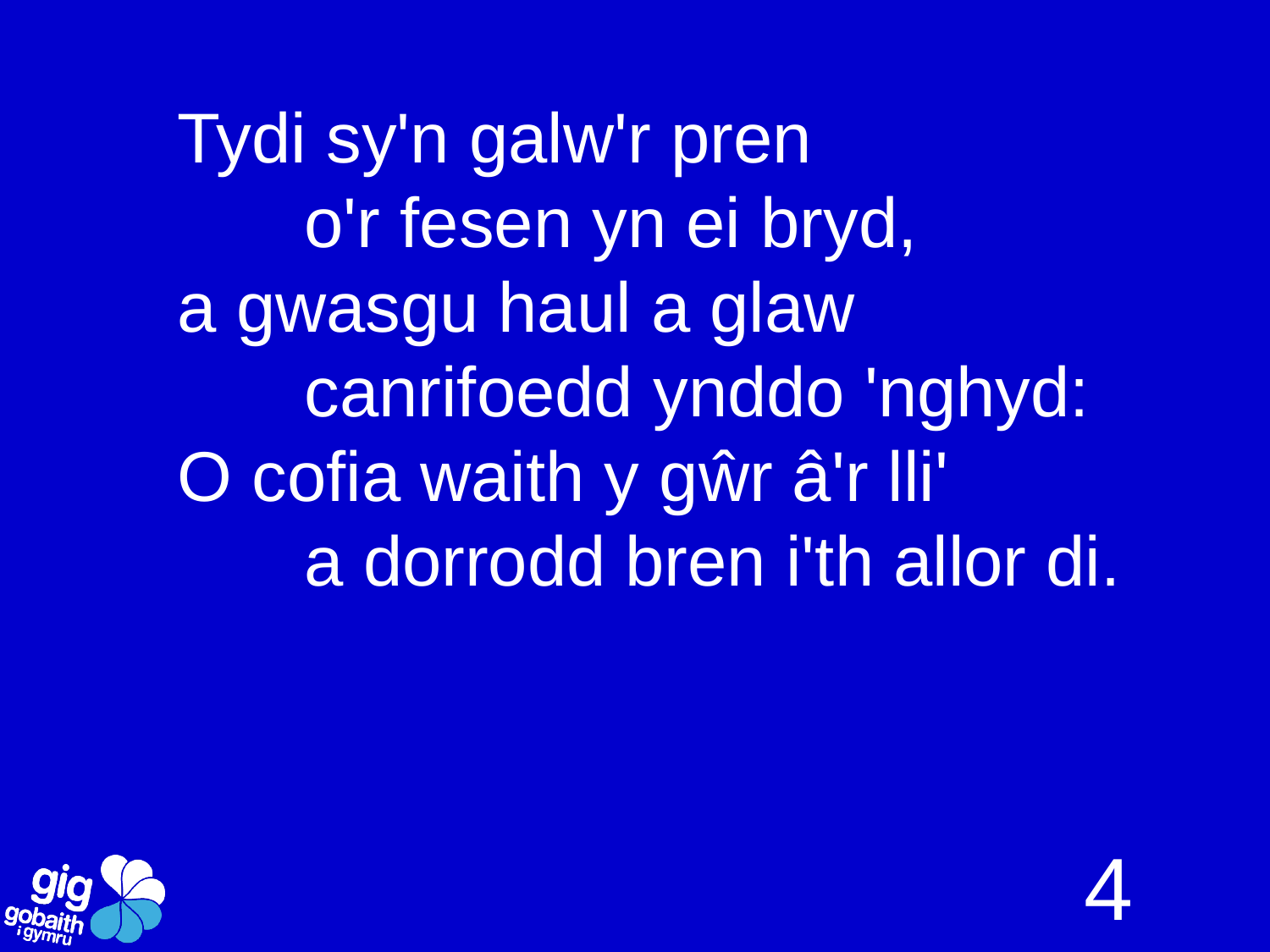

Tydi sy'n galw'r pren
	o'r fesen yn ei bryd,
a gwasgu haul a glaw
	canrifoedd ynddo 'nghyd:
O cofia waith y gŵr â'r lli'
	a dorrodd bren i'th allor di.
4